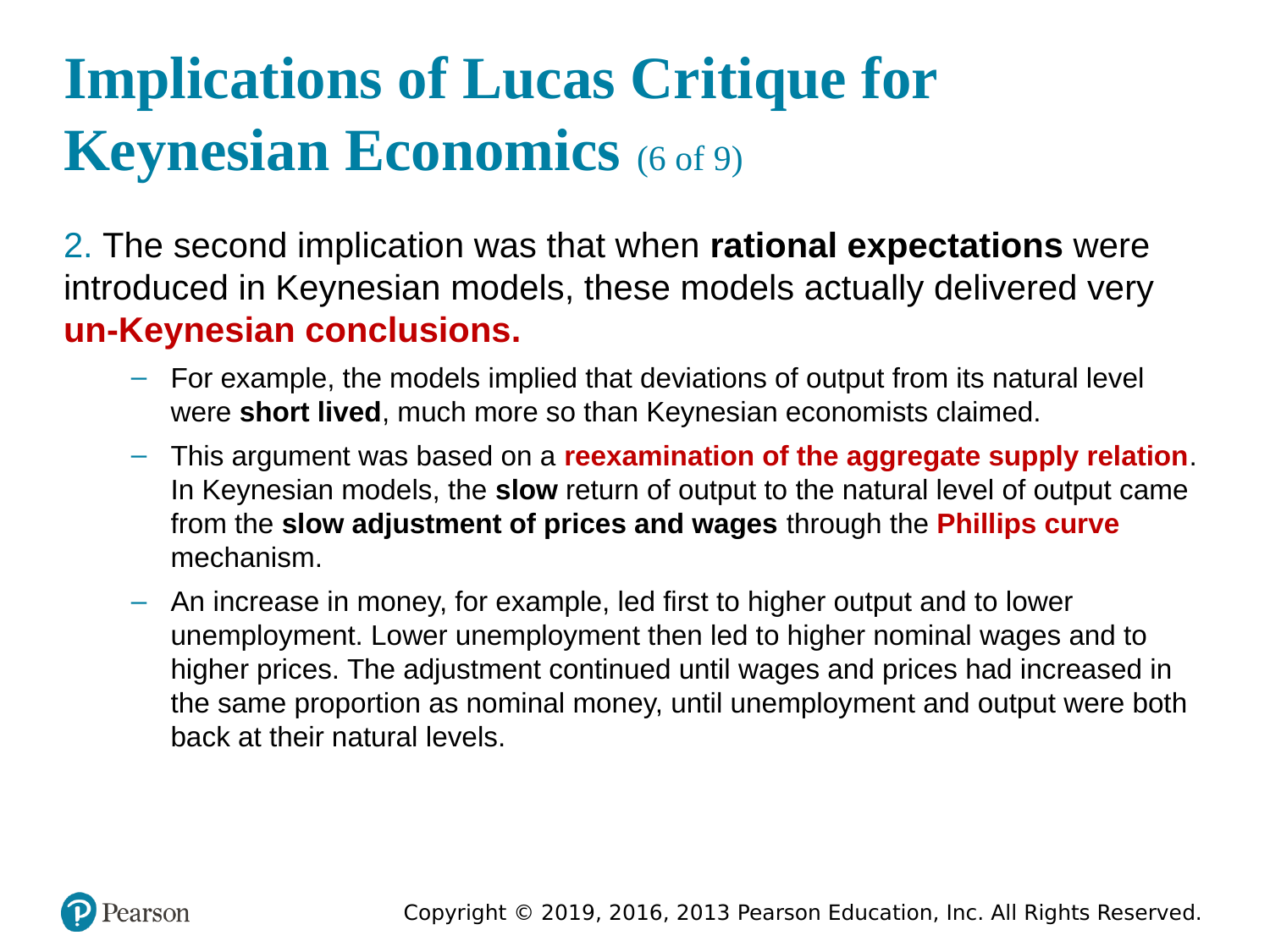

# Implications of Lucas Critique for Keynesian Economics (6 of 9)
2. The second implication was that when rational expectations were introduced in Keynesian models, these models actually delivered very un-Keynesian conclusions.
For example, the models implied that deviations of output from its natural level were short lived, much more so than Keynesian economists claimed.
This argument was based on a reexamination of the aggregate supply relation. In Keynesian models, the slow return of output to the natural level of output came from the slow adjustment of prices and wages through the Phillips curve mechanism.
An increase in money, for example, led first to higher output and to lower unemployment. Lower unemployment then led to higher nominal wages and to higher prices. The adjustment continued until wages and prices had increased in the same proportion as nominal money, until unemployment and output were both back at their natural levels.